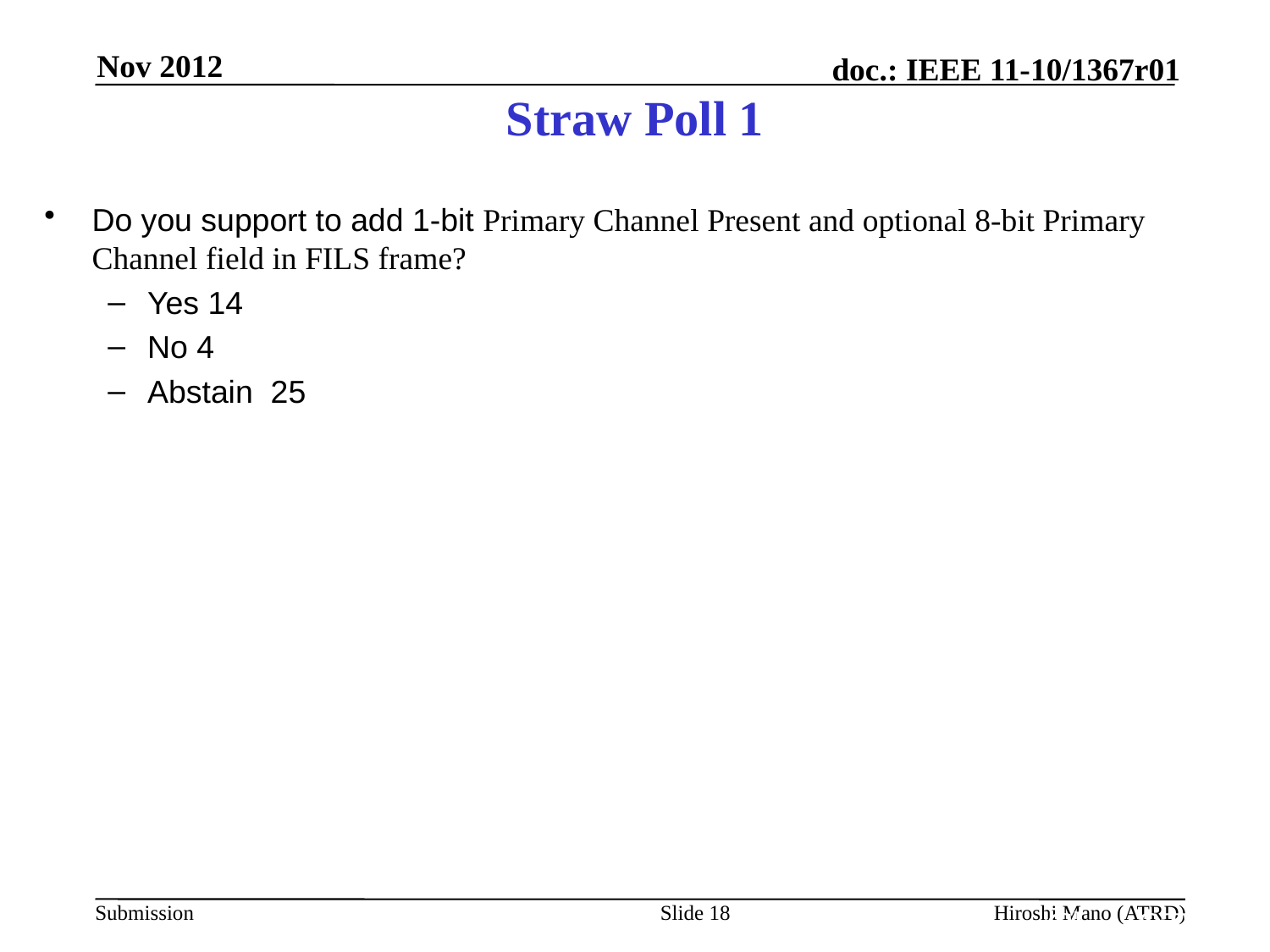

Nov 2012
Date: Nov, 2012
Straw Poll 1
Do you support to add 1-bit Primary Channel Present and optional 8-bit Primary Channel field in FILS frame?
Yes 14
No 4
Abstain  25
Slide 18
Hiroshi Mano (ATRD)
Liwen Chu, ST